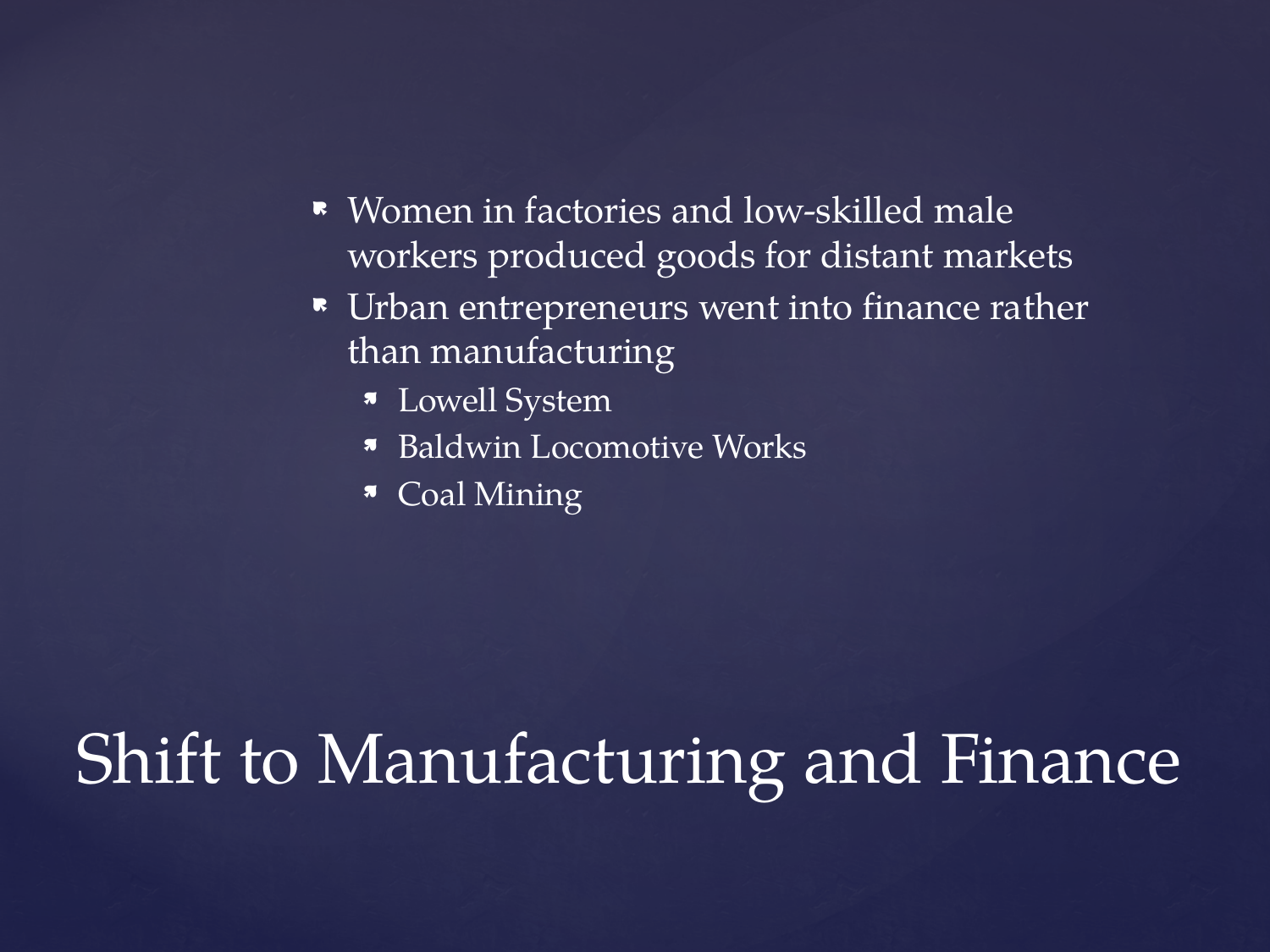

Women in factories and low-skilled male workers produced goods for distant markets
Urban entrepreneurs went into finance rather than manufacturing
Lowell System
Baldwin Locomotive Works
Coal Mining
# Shift to Manufacturing and Finance